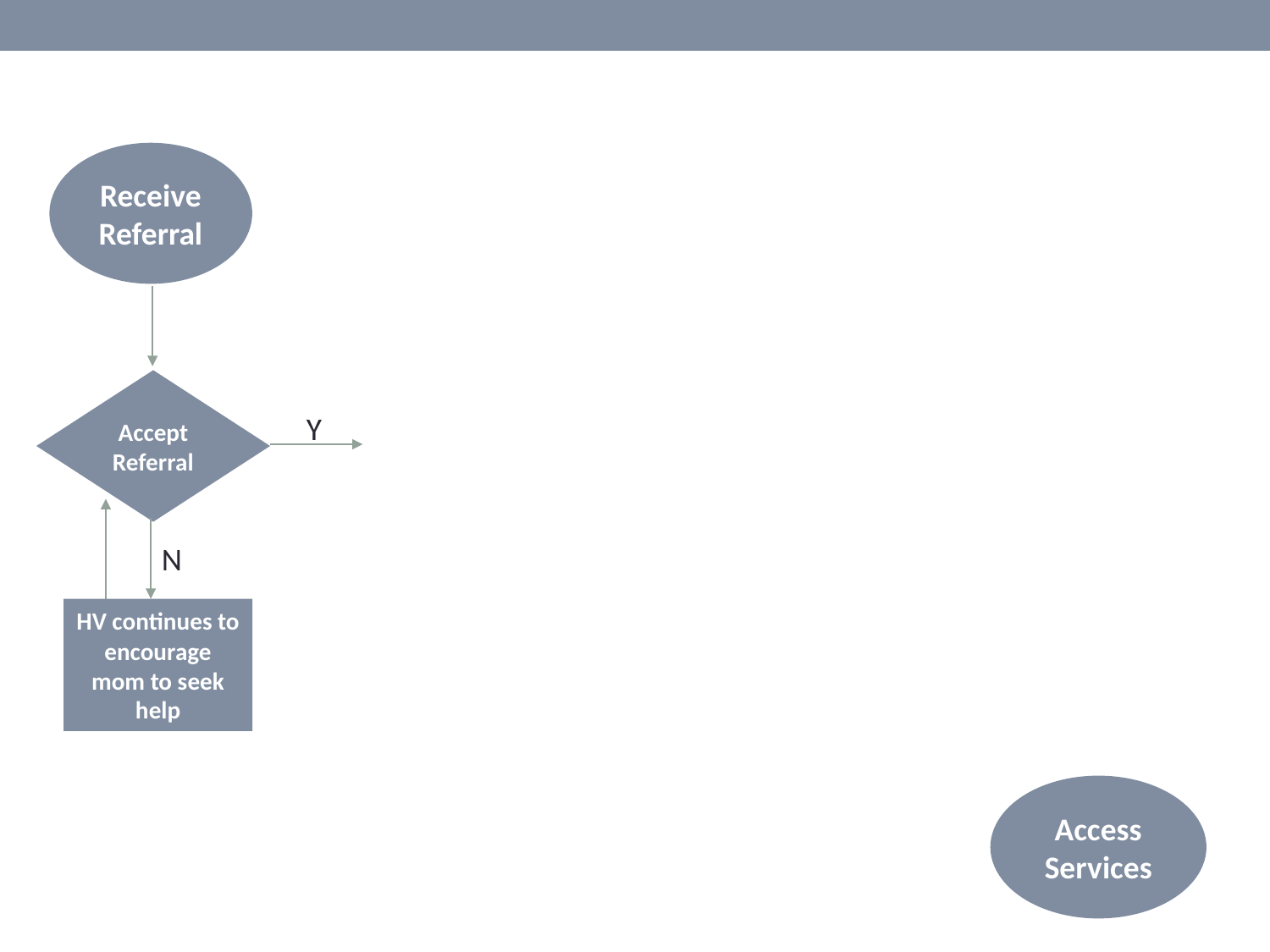

Receive Referral
Accept Referral
Y
N
HV continues to encourage mom to seek help
Access Services